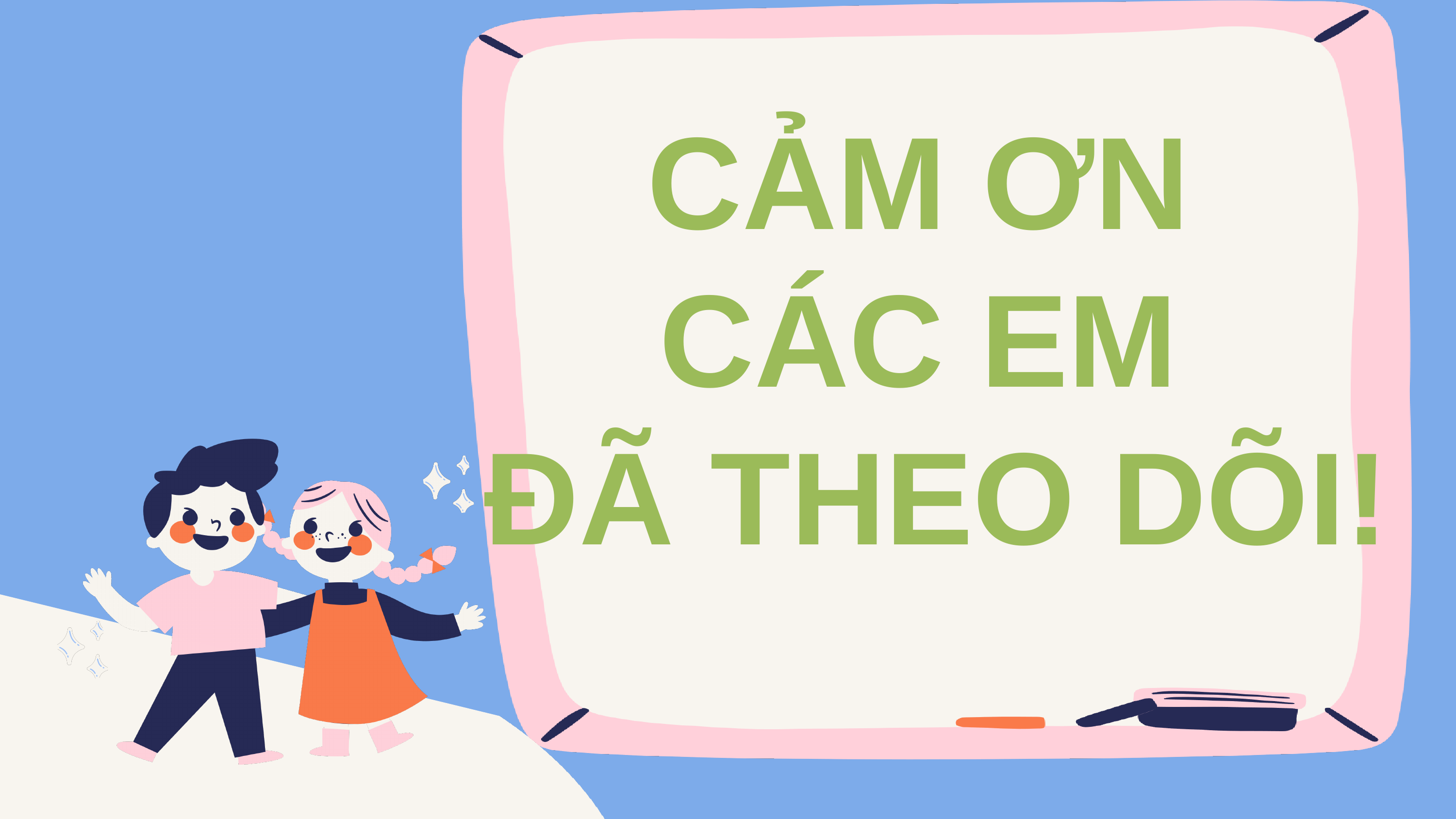

CẢM ƠN
CÁC EM
ĐÃ THEO DÕI!